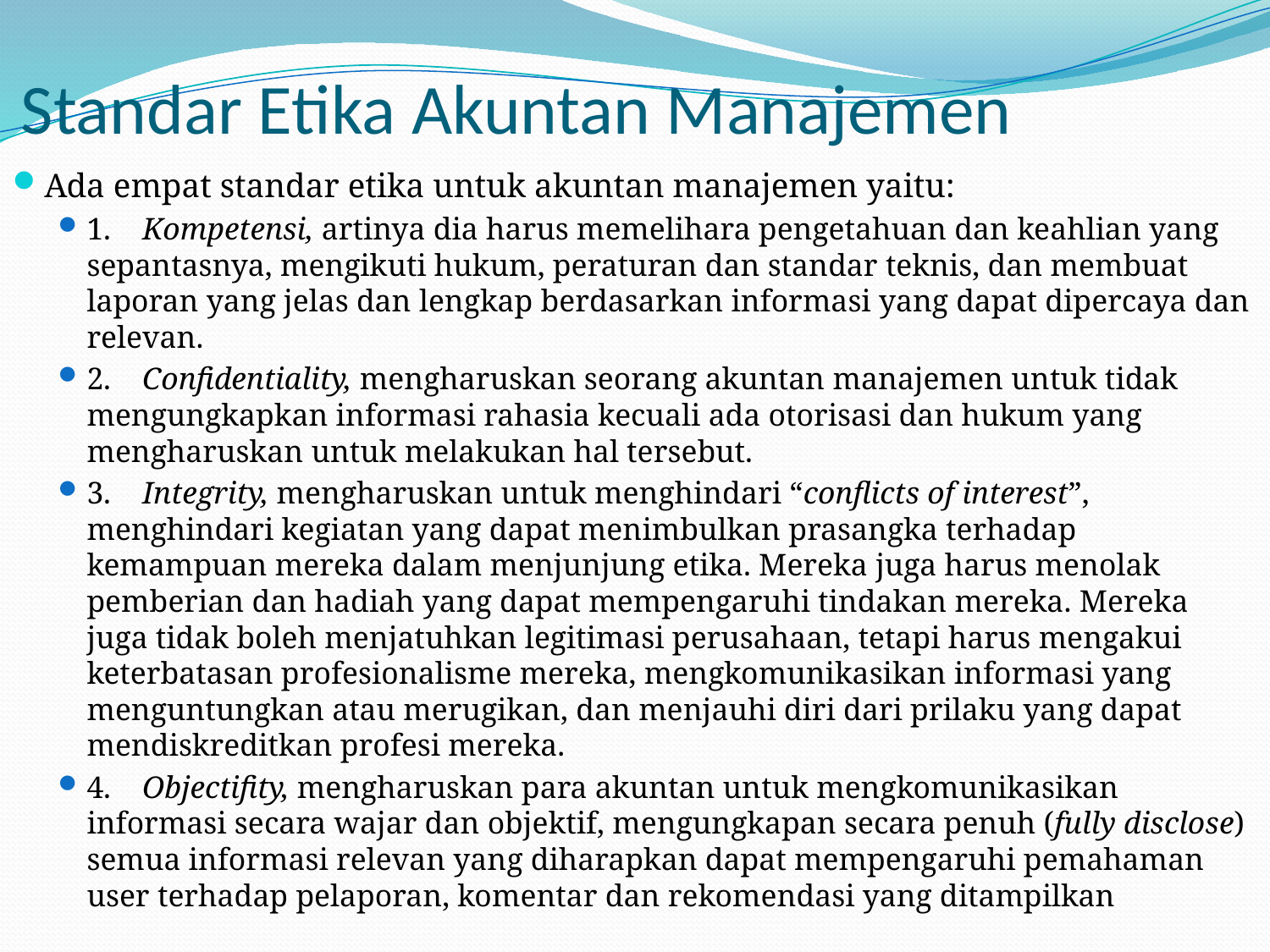

# Standar Etika Akuntan Manajemen
Ada empat standar etika untuk akuntan manajemen yaitu:
1.    Kompetensi, artinya dia harus memelihara pengetahuan dan keahlian yang sepantasnya, mengikuti hukum, peraturan dan standar teknis, dan membuat laporan yang jelas dan lengkap berdasarkan informasi yang dapat dipercaya dan relevan.
2.    Confidentiality, mengharuskan seorang akuntan manajemen untuk tidak mengungkapkan informasi rahasia kecuali ada otorisasi dan hukum yang mengharuskan untuk melakukan hal tersebut.
3.    Integrity, mengharuskan untuk menghindari “conflicts of interest”, menghindari kegiatan yang dapat menimbulkan prasangka terhadap kemampuan mereka dalam menjunjung etika. Mereka juga harus menolak pemberian dan hadiah yang dapat mempengaruhi tindakan mereka. Mereka juga tidak boleh menjatuhkan legitimasi perusahaan, tetapi harus mengakui keterbatasan profesionalisme mereka, mengkomunikasikan informasi yang menguntungkan atau merugikan, dan menjauhi diri dari prilaku yang dapat mendiskreditkan profesi mereka.
4.    Objectifity, mengharuskan para akuntan untuk mengkomunikasikan informasi secara wajar dan objektif, mengungkapan secara penuh (fully disclose) semua informasi relevan yang diharapkan dapat mempengaruhi pemahaman user terhadap pelaporan, komentar dan rekomendasi yang ditampilkan